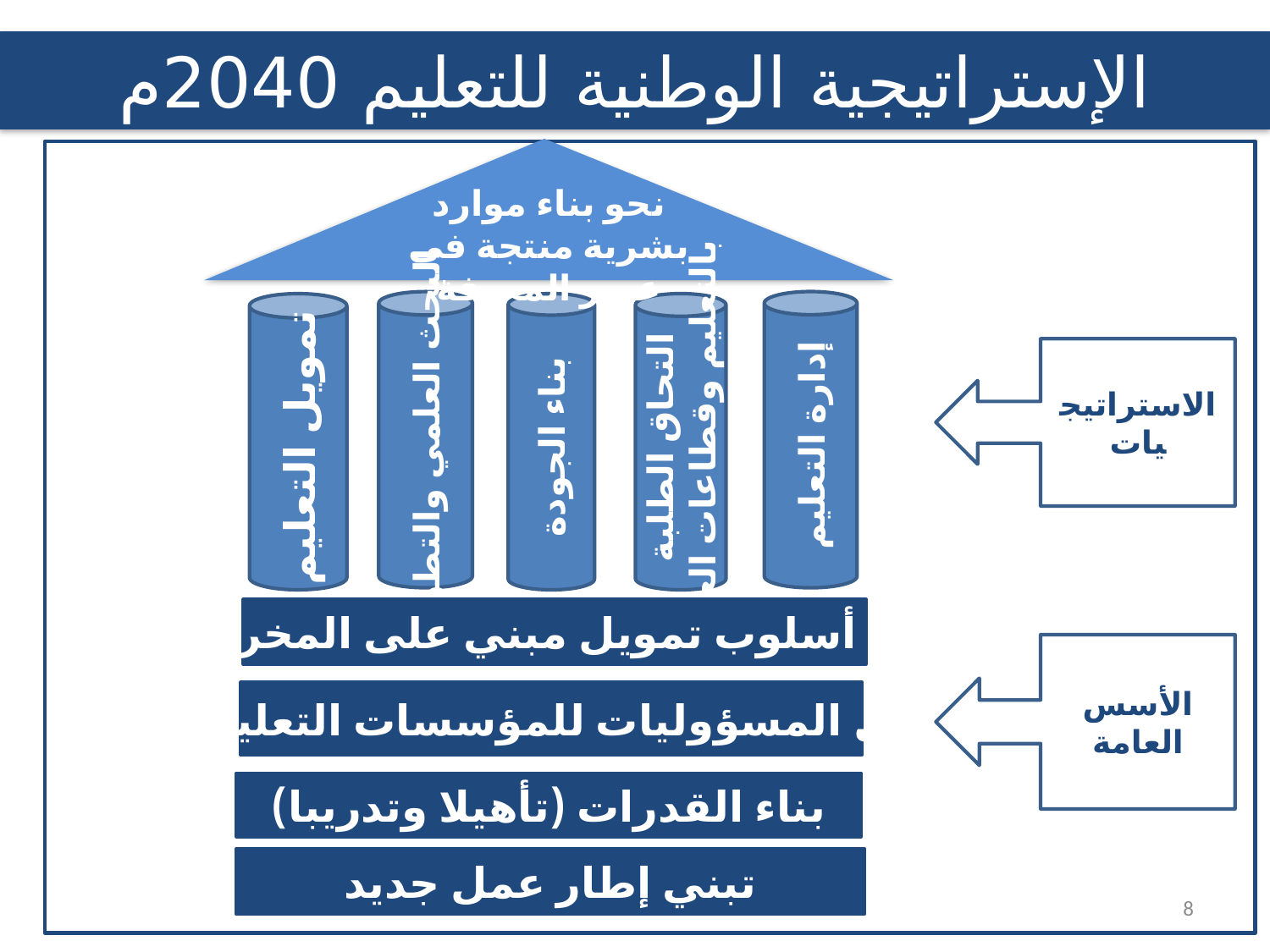

الإستراتيجية الوطنية للتعليم 2040م

نحو بناء موارد بشرية منتجة في عصر المعرفة
البحث العلمي والتطوير
إدارة التعليم
تمويل التعليم
بناء الجودة
التحاق الطلبة
بالتعليم وقطاعات العمل
الاستراتيجيات
تبني أسلوب تمويل مبني على المخرجات
الأسس العامة
نقل المسؤوليات للمؤسسات التعليمية
بناء القدرات (تأهيلا وتدريبا)
تبني إطار عمل جديد
8